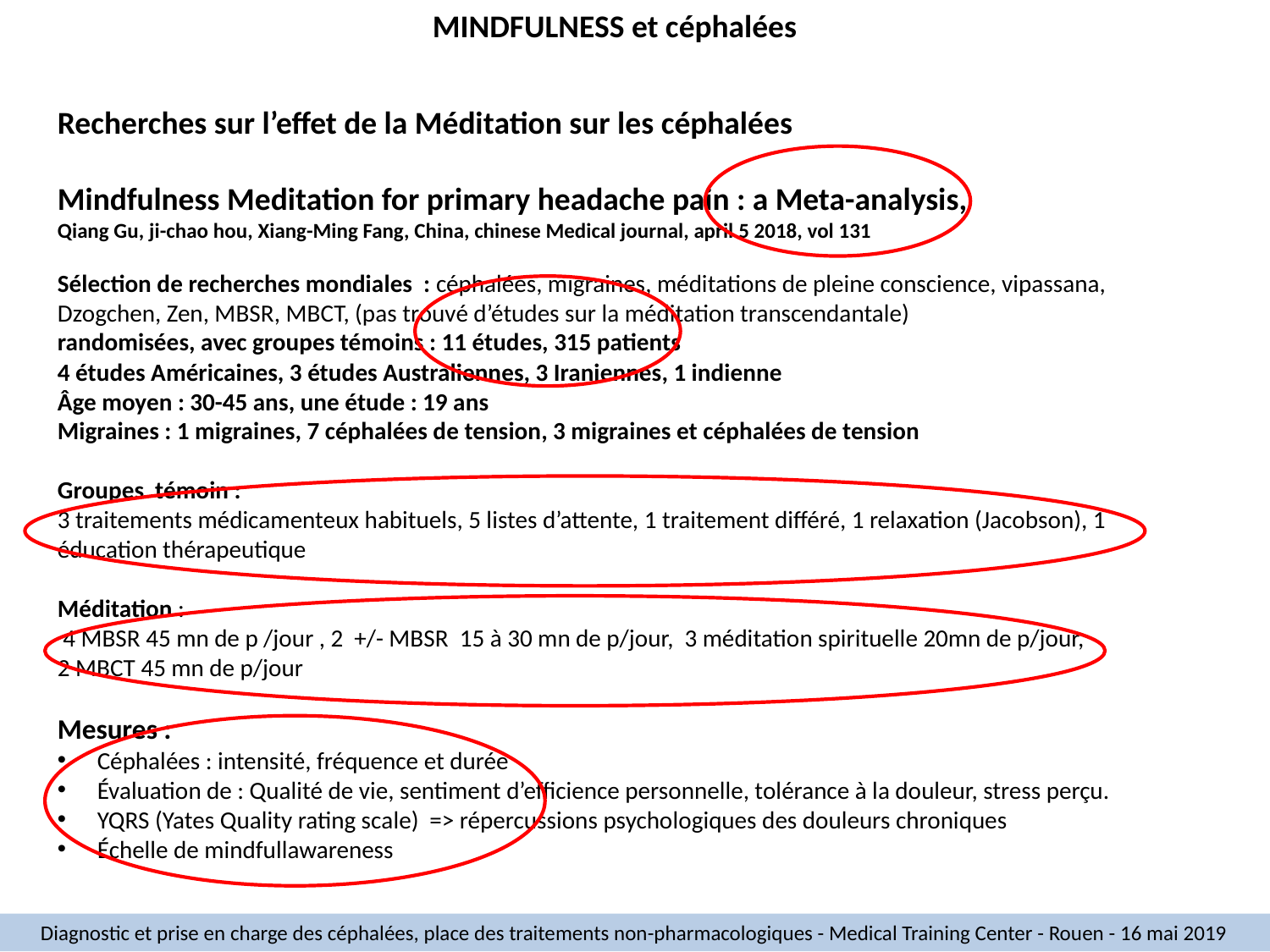

MINDFULNESS et céphalées
Recherches sur l’effet de la Méditation sur les céphalées

Mindfulness Meditation for primary headache pain : a Meta-analysis,
Qiang Gu, ji-chao hou, Xiang-Ming Fang, China, chinese Medical journal, april 5 2018, vol 131

Sélection de recherches mondiales  : céphalées, migraines, méditations de pleine conscience, vipassana, Dzogchen, Zen, MBSR, MBCT, (pas trouvé d’études sur la méditation transcendantale)
randomisées, avec groupes témoins : 11 études, 315 patients
4 études Américaines, 3 études Australiennes, 3 Iraniennes, 1 indienne
Âge moyen : 30-45 ans, une étude : 19 ans
Migraines : 1 migraines, 7 céphalées de tension, 3 migraines et céphalées de tension

Groupes  témoin :
3 traitements médicamenteux habituels, 5 listes d’attente, 1 traitement différé, 1 relaxation (Jacobson), 1 éducation thérapeutique

Méditation :
 4 MBSR 45 mn de p /jour , 2  +/- MBSR  15 à 30 mn de p/jour,  3 méditation spirituelle 20mn de p/jour,
2 MBCT 45 mn de p/jour

Mesures :
Céphalées : intensité, fréquence et durée
Évaluation de : Qualité de vie, sentiment d’efficience personnelle, tolérance à la douleur, stress perçu.
YQRS (Yates Quality rating scale)  => répercussions psychologiques des douleurs chroniques
Échelle de mindfullawareness

Diagnostic et prise en charge des céphalées, place des traitements non-pharmacologiques - Medical Training Center - Rouen - 16 mai 2019